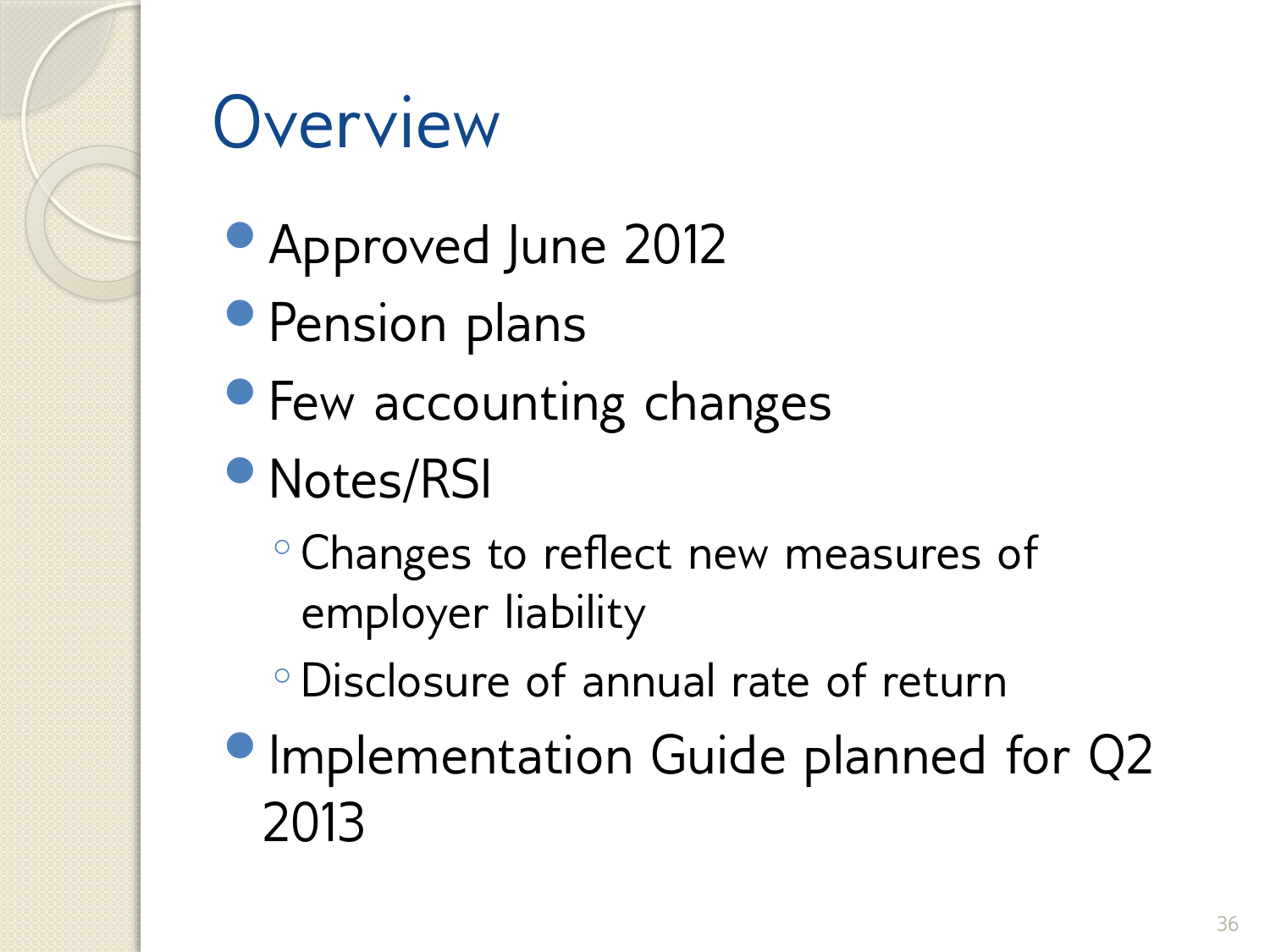

# Overview
Approved June 2012
Pension plans
Few accounting changes
Notes/RSI
Changes to reflect new measures of employer liability
Disclosure of annual rate of return
Implementation Guide planned for Q2 2013
36